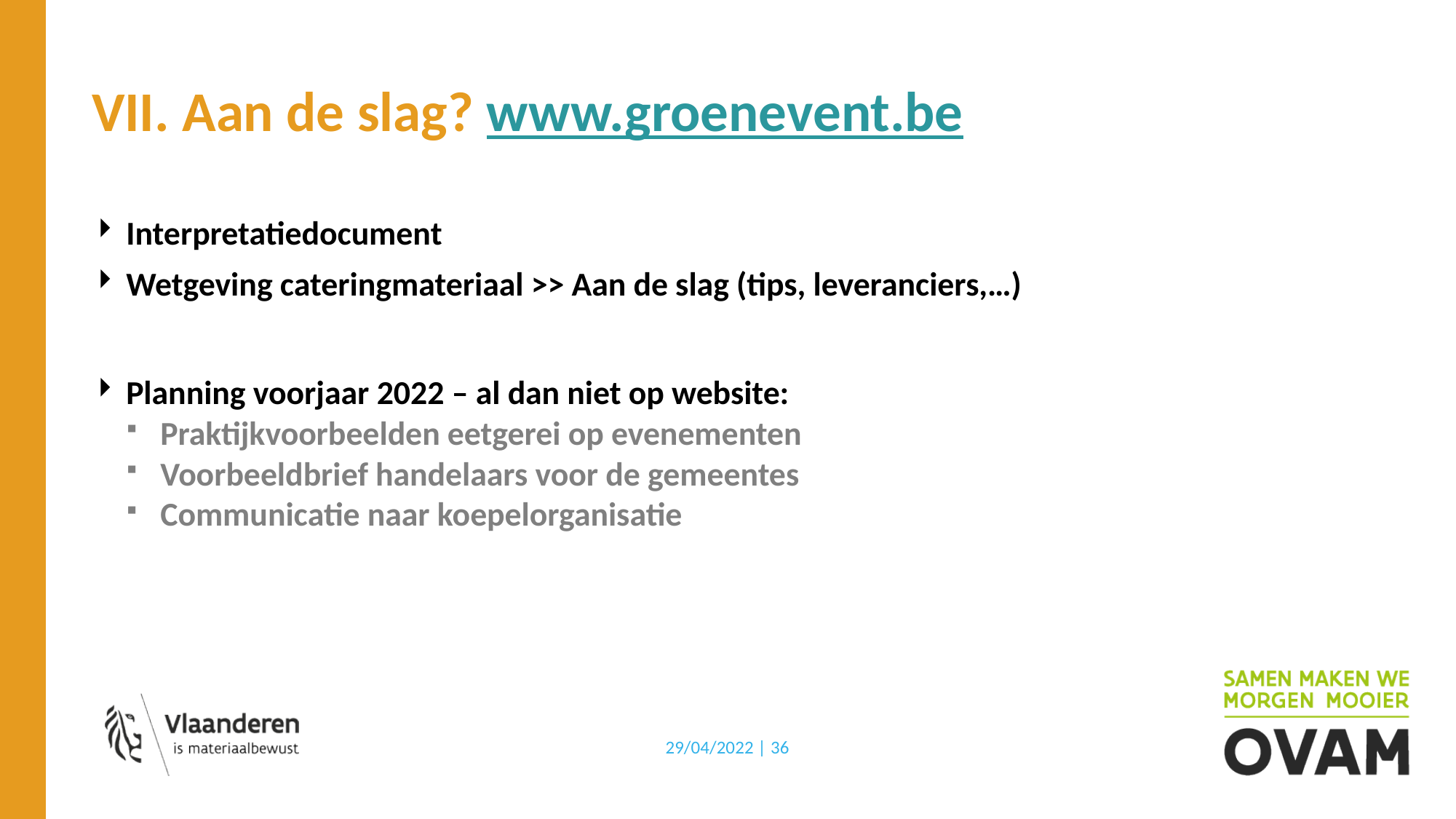

# VII. Aan de slag? www.groenevent.be
Interpretatiedocument
Wetgeving cateringmateriaal >> Aan de slag (tips, leveranciers,…)

Planning voorjaar 2022 – al dan niet op website:
Praktijkvoorbeelden eetgerei op evenementen
Voorbeeldbrief handelaars voor de gemeentes
Communicatie naar koepelorganisatie

29/04/2022 | 36